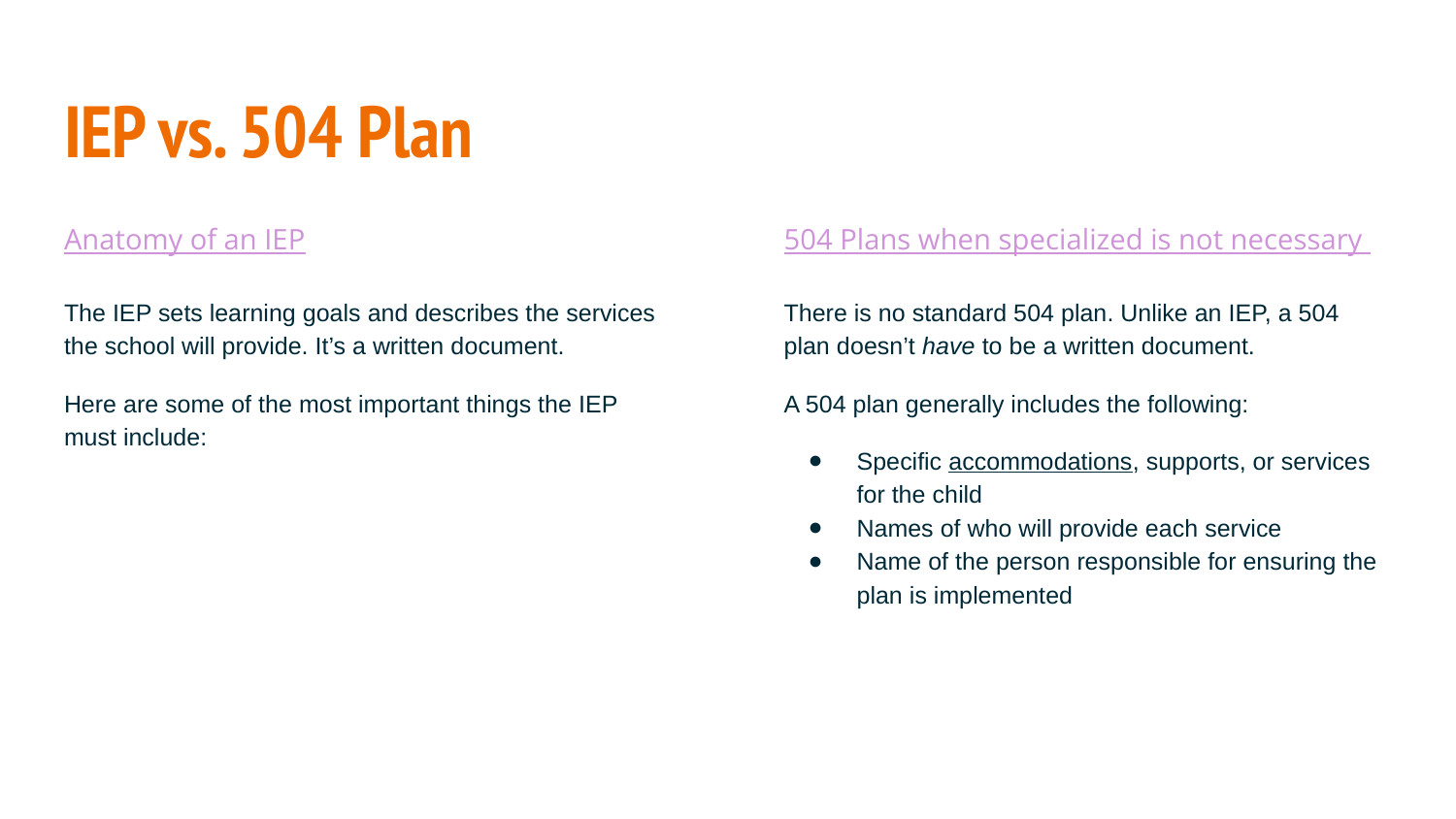

# IEP vs. 504 Plan
Anatomy of an IEP
The IEP sets learning goals and describes the services the school will provide. It’s a written document.
Here are some of the most important things the IEP must include:

504 Plans when specialized is not necessary
There is no standard 504 plan. Unlike an IEP, a 504 plan doesn’t have to be a written document.
A 504 plan generally includes the following:
Specific accommodations, supports, or services for the child
Names of who will provide each service
Name of the person responsible for ensuring the plan is implemented